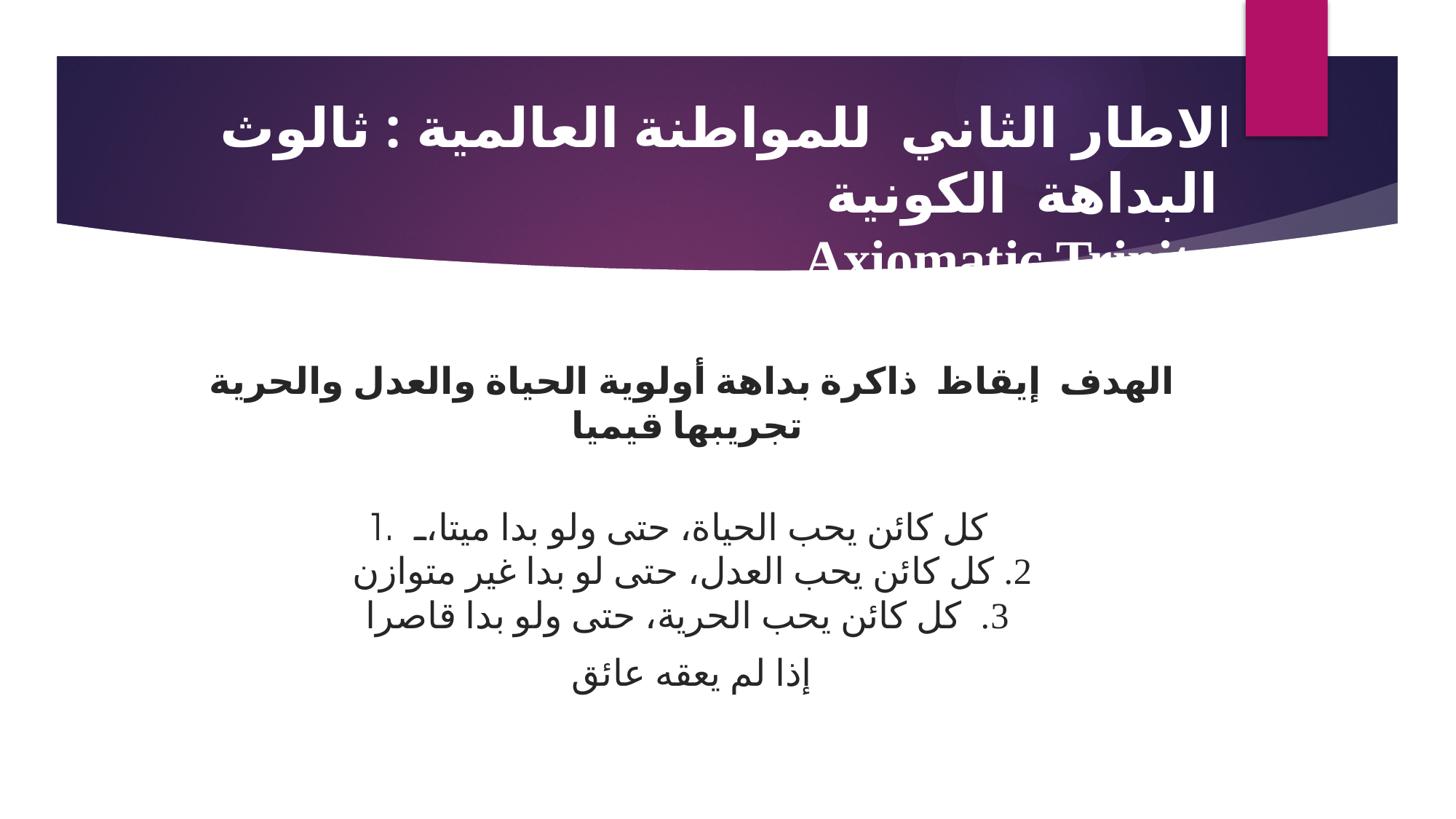

# الاطار الثاني  للمواطنة العالمية : ثالوث البداهة  الكونية ِAxiomatic Trinity

الهدف  إيقاظ  ذاكرة بداهة أولوية الحياة والعدل والحرية تجريبها قيميا
1. كل كائن يحب الحياة، حتى ولو بدا ميتا،
2. كل كائن يحب العدل، حتى لو بدا غير متوازن
3.  كل كائن يحب الحرية، حتى ولو بدا قاصرا
 إذا لم يعقه عائق